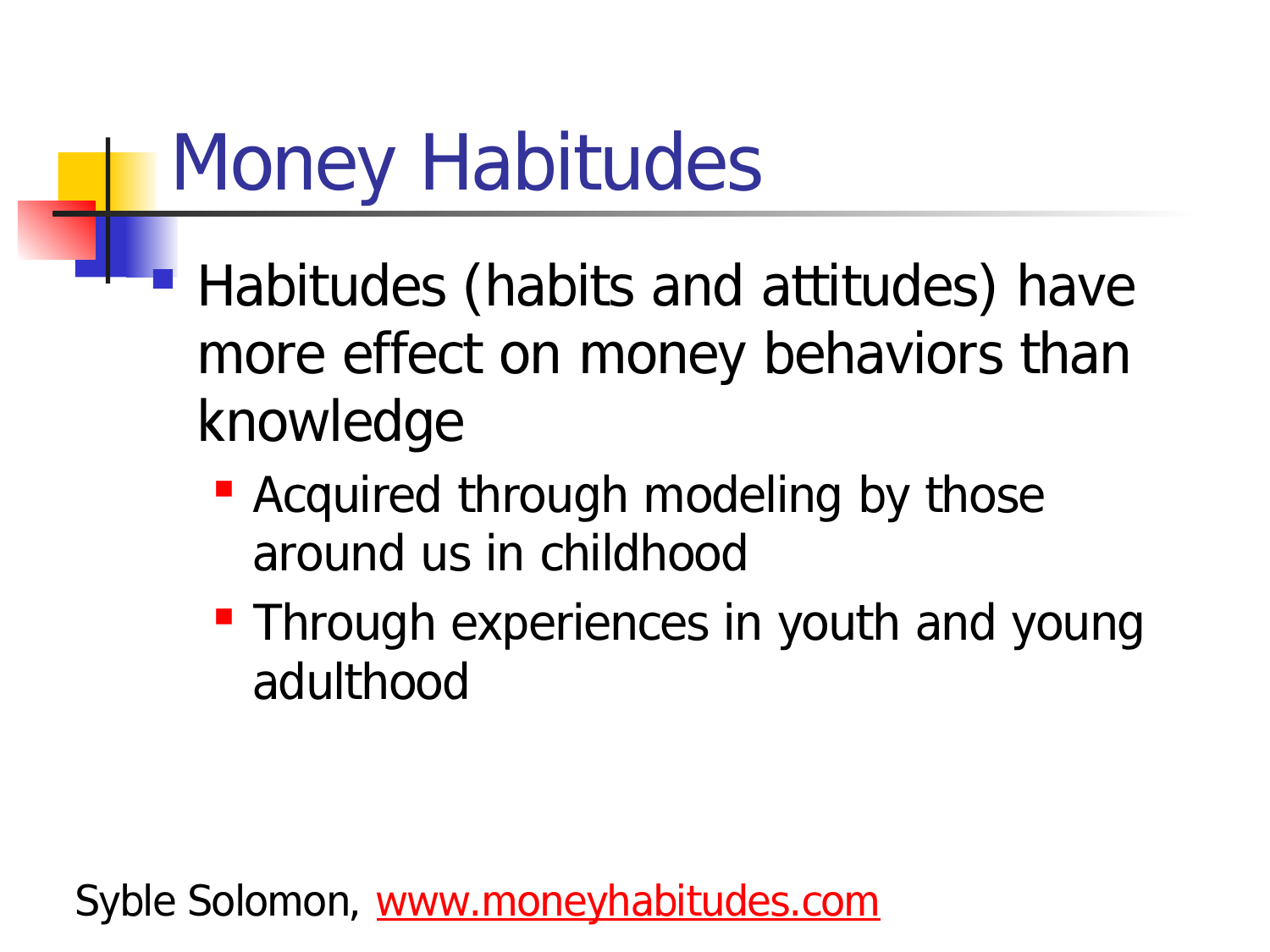

# Money Habitudes
Habitudes (habits and attitudes) have more effect on money behaviors than knowledge
Acquired through modeling by those around us in childhood
Through experiences in youth and young adulthood

Syble Solomon, www.moneyhabitudes.com